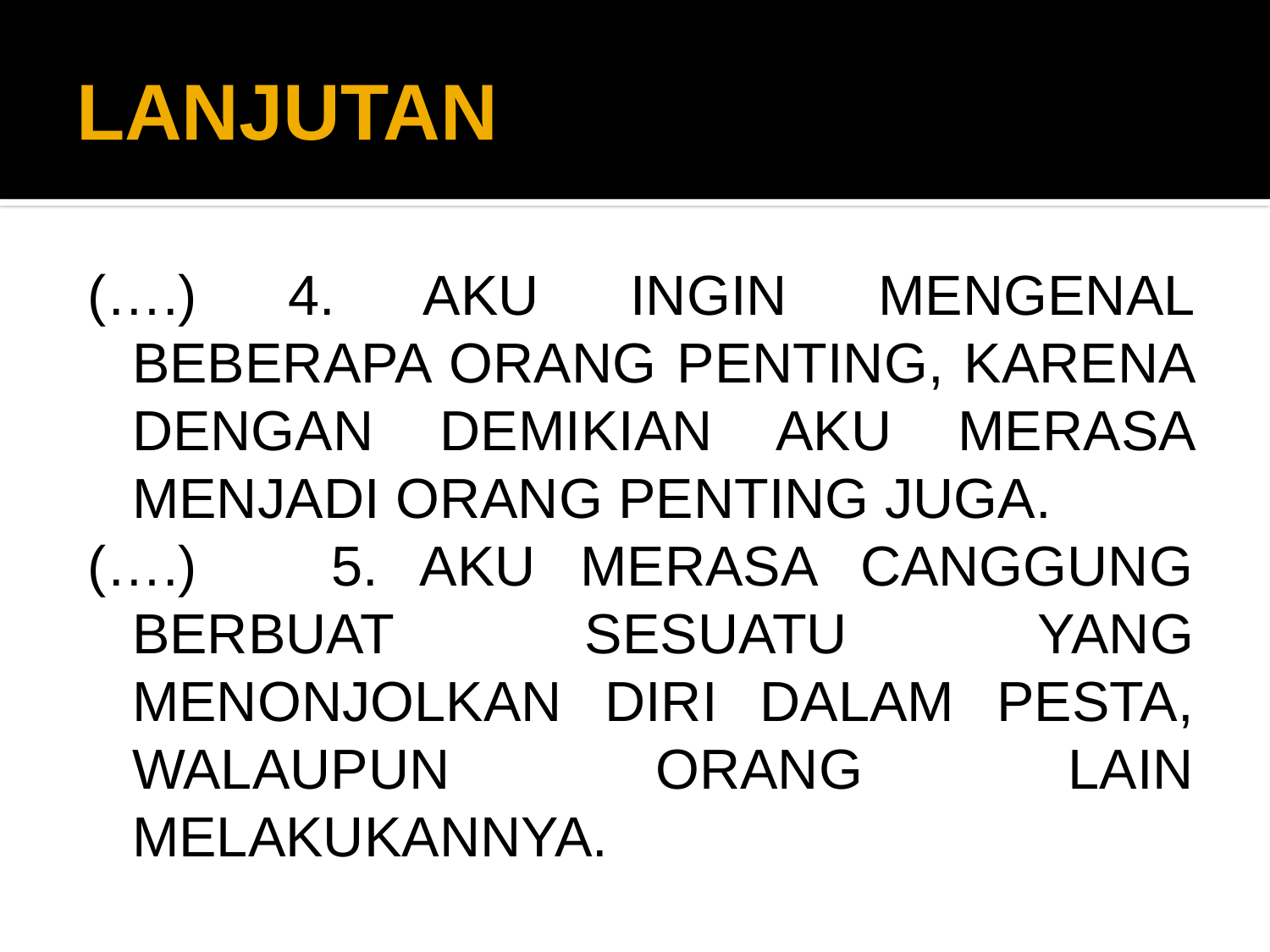

# LANJUTAN
(….) 4. AKU INGIN MENGENAL BEBERAPA ORANG PENTING, KARENA DENGAN DEMIKIAN AKU MERASA MENJADI ORANG PENTING JUGA.
(….)   5. AKU MERASA CANGGUNG BERBUAT SESUATU YANG MENONJOLKAN DIRI DALAM PESTA, WALAUPUN ORANG LAIN MELAKUKANNYA.